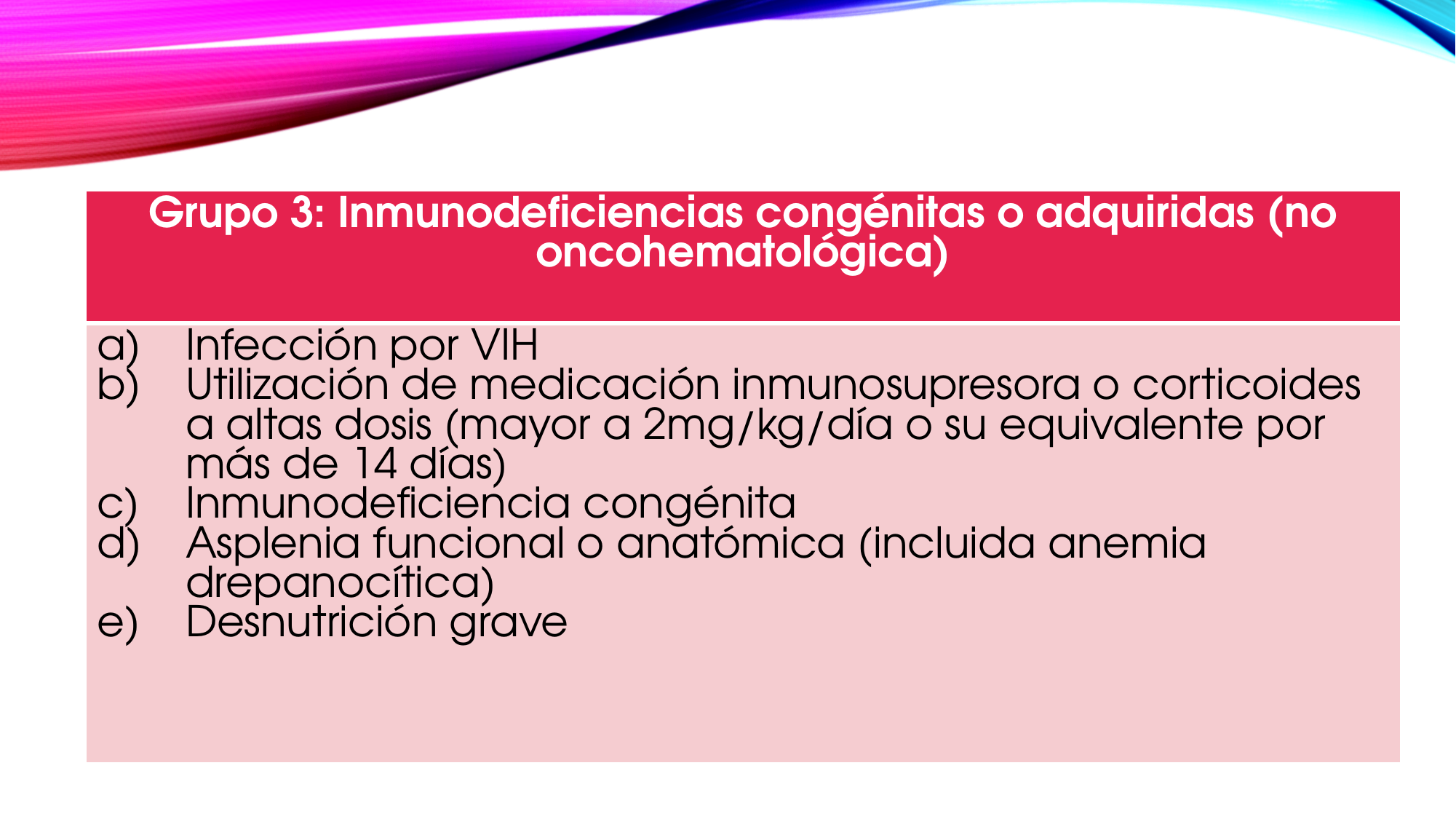

| Grupo 3: Inmunodeficiencias congénitas o adquiridas (no oncohematológica) |
| --- |
| Infección por VIH Utilización de medicación inmunosupresora o corticoides a altas dosis (mayor a 2mg/kg/día o su equivalente por más de 14 días) Inmunodeficiencia congénita Asplenia funcional o anatómica (incluida anemia drepanocítica) Desnutrición grave |